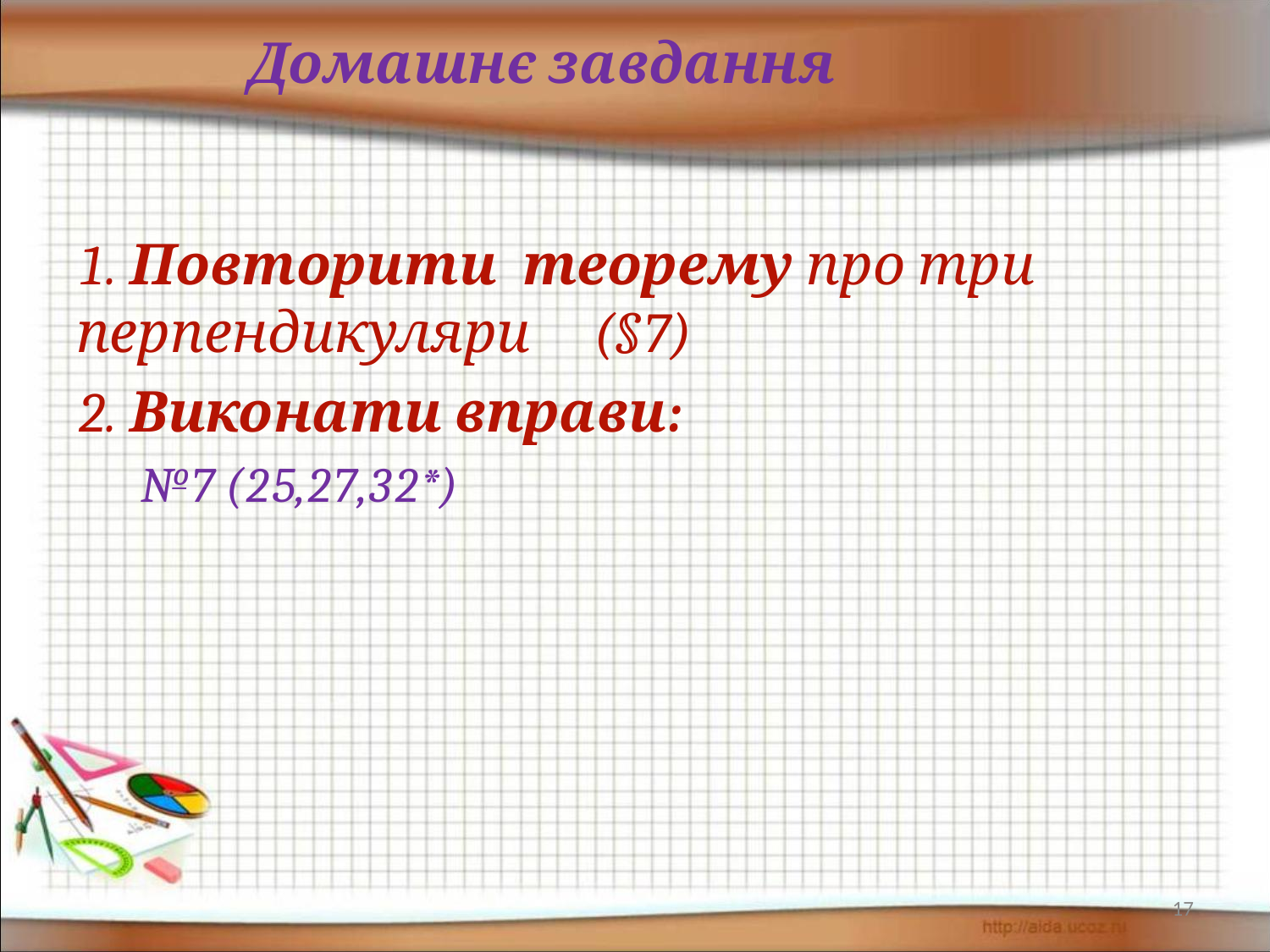

# Домашнє завдання
1. Повторити  теорему про три перпендикуляри     (§7)
2. Виконати вправи:
№7 (25,27,32*)

17